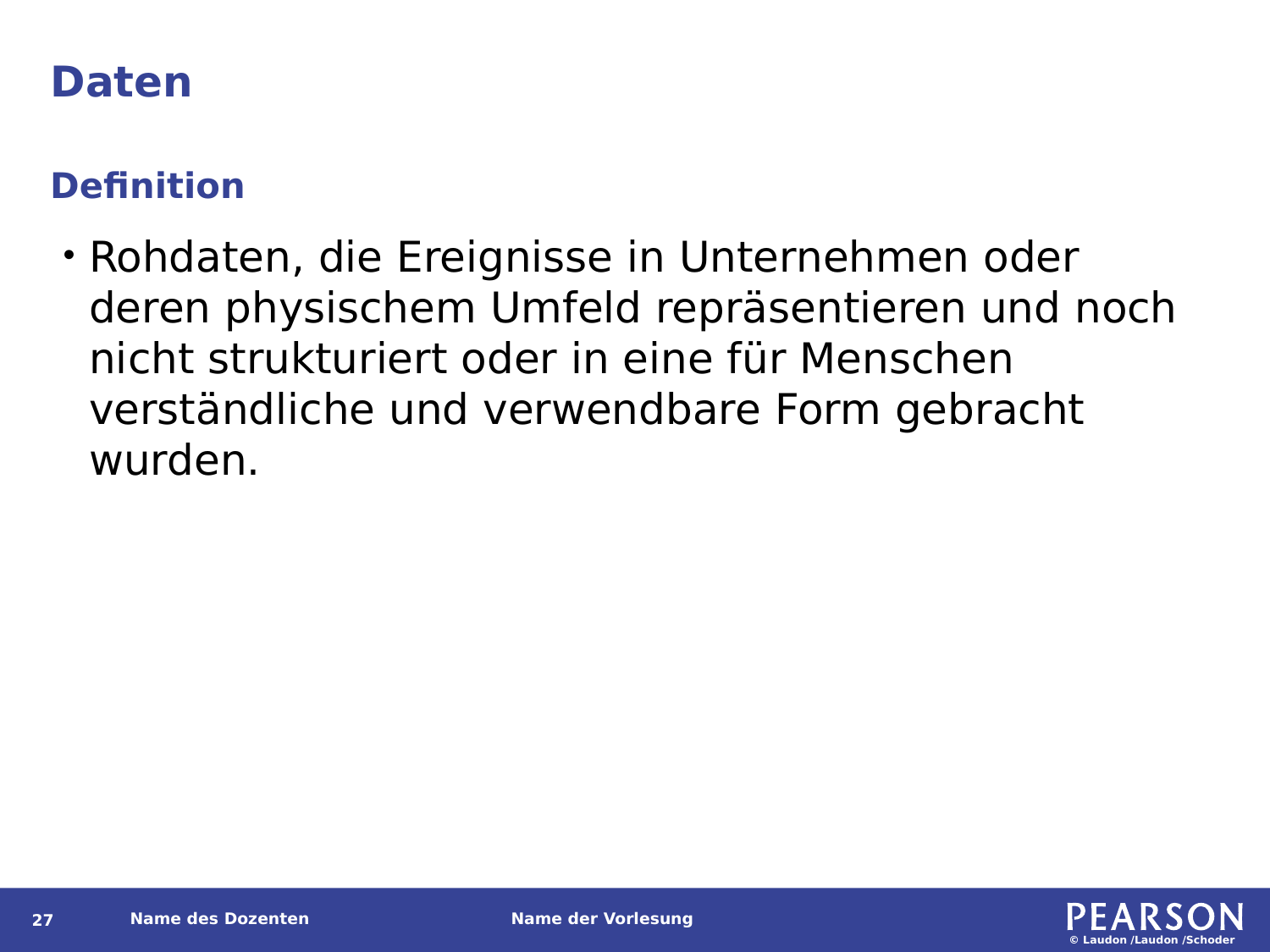

# Daten
Definition
Rohdaten, die Ereignisse in Unternehmen oder deren physischem Umfeld repräsentieren und noch nicht strukturiert oder in eine für Menschen verständliche und verwendbare Form gebracht wurden.
27